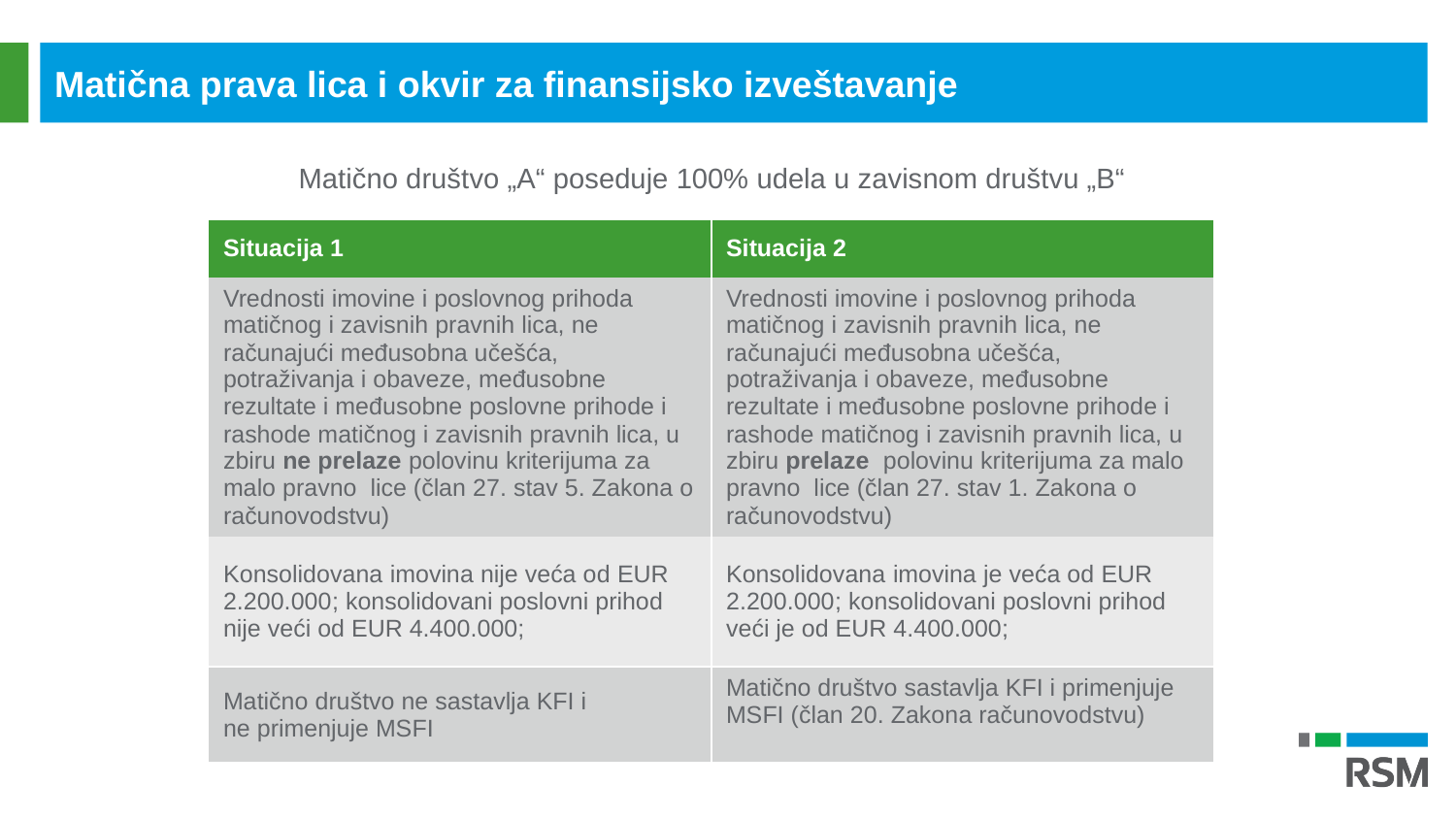

Matična prava lica i okvir za finansijsko izveštavanje

Matično društvo „A“ poseduje 100% udela u zavisnom društvu „B“

| Situacija 1 | Situacija 2 |
| --- | --- |
| Vrednosti imovine i poslovnog prihoda matičnog i zavisnih pravnih lica, ne računajući međusobna učešća, potraživanja i obaveze, međusobne rezultate i međusobne poslovne prihode i rashode matičnog i zavisnih pravnih lica, u zbiru ne prelaze polovinu kriterijuma za malo pravno lice (član 27. stav 5. Zakona o računovodstvu) | Vrednosti imovine i poslovnog prihoda matičnog i zavisnih pravnih lica, ne računajući međusobna učešća, potraživanja i obaveze, međusobne rezultate i međusobne poslovne prihode i rashode matičnog i zavisnih pravnih lica, u zbiru prelaze polovinu kriterijuma za malo pravno lice (član 27. stav 1. Zakona o računovodstvu) |
| Konsolidovana imovina nije veća od EUR 2.200.000; konsolidovani poslovni prihod nije veći od EUR 4.400.000; | Konsolidovana imovina je veća od EUR 2.200.000; konsolidovani poslovni prihod veći je od EUR 4.400.000; |
| Matično društvo ne sastavlja KFI i ne primenjuje MSFI | Matično društvo sastavlja KFI i primenjuje MSFI (član 20. Zakona računovodstvu) |